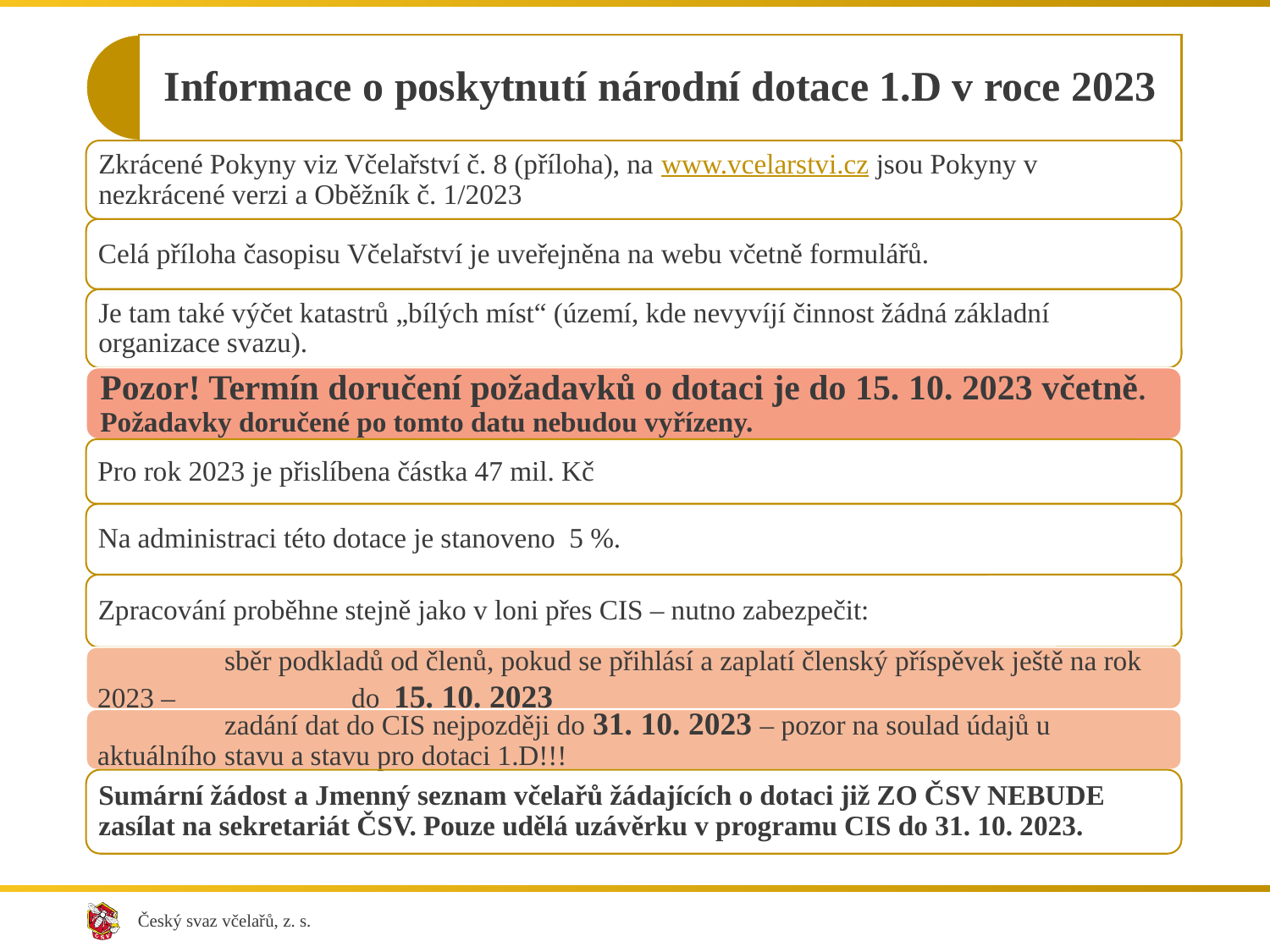

Informace o poskytnutí národní dotace 1.D v roce 2023

Zkrácené Pokyny viz Včelařství č. 8 (příloha), na www.vcelarstvi.cz jsou Pokyny v nezkrácené verzi a Oběžník č. 1/2023

Celá příloha časopisu Včelařství je uveřejněna na webu včetně formulářů.

Je tam také výčet katastrů „bílých míst“ (území, kde nevyvíjí činnost žádná základní organizace svazu).

Pozor! Termín doručení požadavků o dotaci je do 15. 10. 2023 včetně. Požadavky doručené po tomto datu nebudou vyřízeny.

Pro rok 2023 je přislíbena částka 47 mil. Kč

Na administraci této dotace je stanoveno  5 %.

Zpracování proběhne stejně jako v loni přes CIS – nutno zabezpečit:

	sběr podkladů od členů, pokud se přihlásí a zaplatí členský příspěvek ještě na rok 2023 –                     	do  15. 10. 2023

	zadání dat do CIS nejpozději do 31. 10. 2023 – pozor na soulad údajů u aktuálního 	stavu a stavu pro dotaci 1.D!!!

Sumární žádost a Jmenný seznam včelařů žádajících o dotaci již ZO ČSV NEBUDE zasílat na sekretariát ČSV. Pouze udělá uzávěrku v programu CIS do 31. 10. 2023.